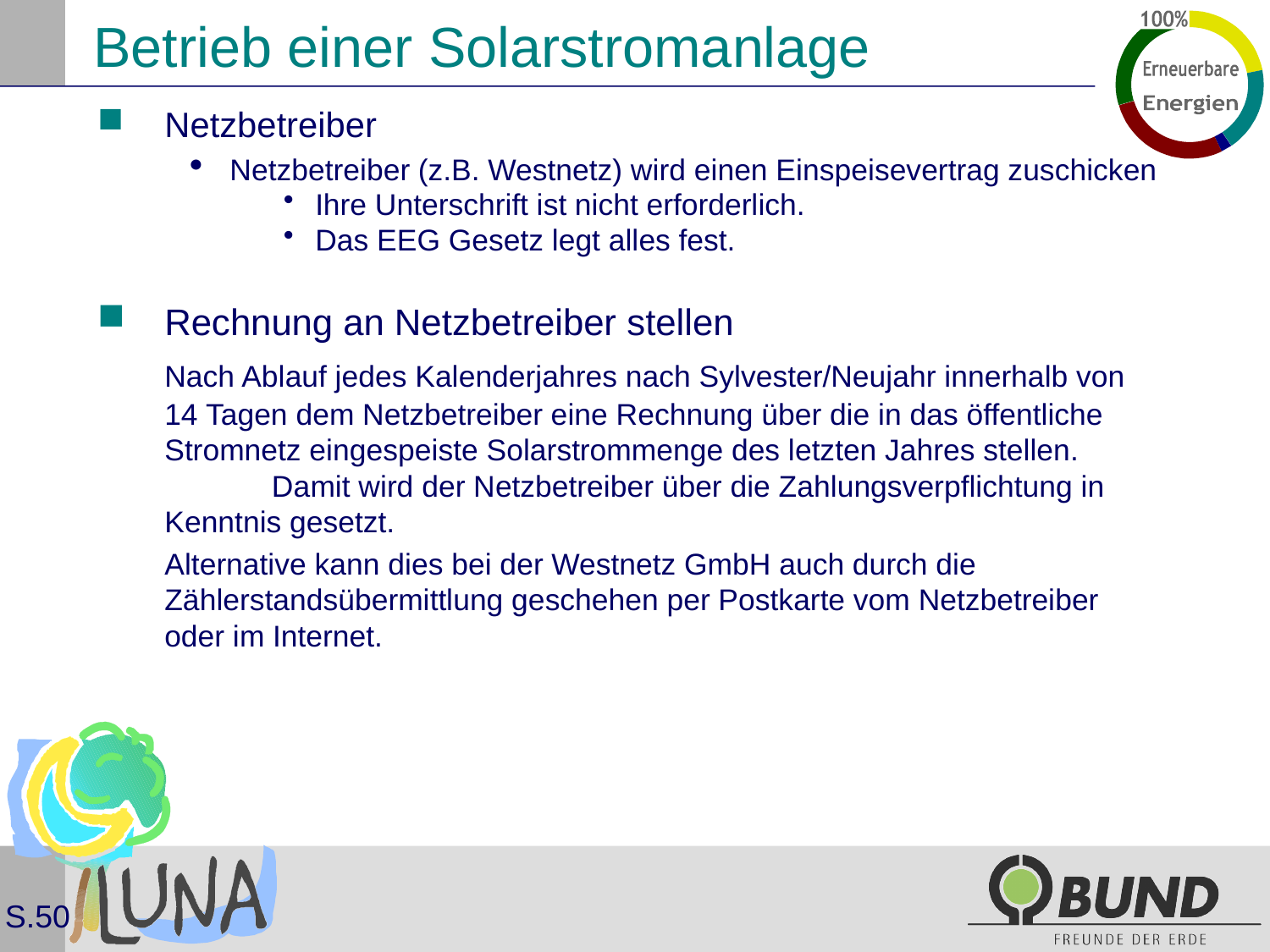

# Betrieb einer Solarstromanlage
Netzbetreiber
Netzbetreiber (z.B. Westnetz) wird einen Einspeisevertrag zuschicken
Ihre Unterschrift ist nicht erforderlich.
Das EEG Gesetz legt alles fest.
Rechnung an Netzbetreiber stellen
	Nach Ablauf jedes Kalenderjahres nach Sylvester/Neujahr innerhalb von      14 Tagen dem Netzbetreiber eine Rechnung über die in das öffentliche Stromnetz eingespeiste Solarstrommenge des letzten Jahres stellen.                            Damit wird der Netzbetreiber über die Zahlungsverpflichtung in Kenntnis gesetzt.
Alternative kann dies bei der Westnetz GmbH auch durch die Zählerstandsübermittlung geschehen per Postkarte vom Netzbetreiber      oder im Internet.

S.50